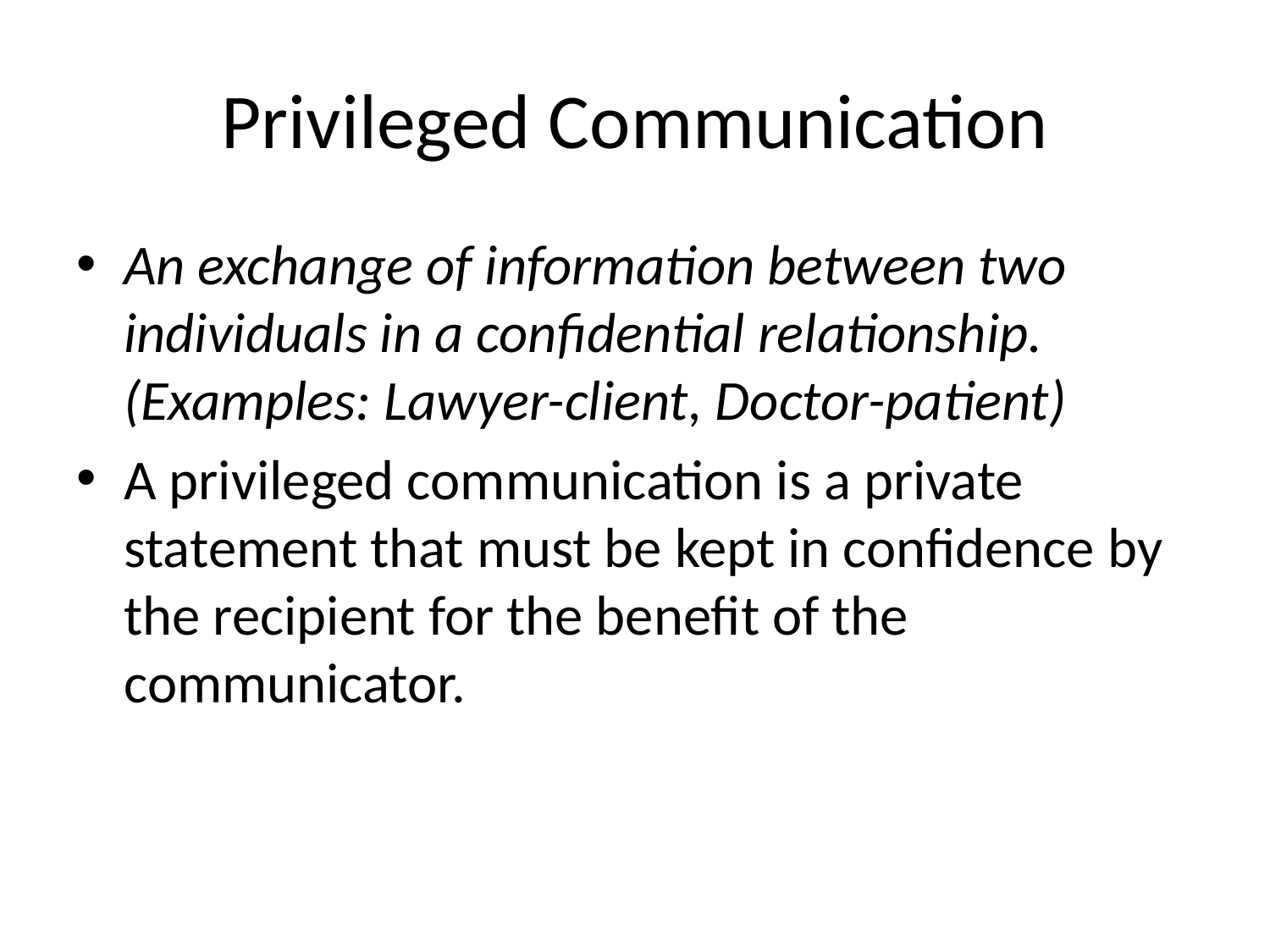

# Privileged Communication
An exchange of information between two individuals in a confidential relationship. (Examples: Lawyer-client, Doctor-patient)
A privileged communication is a private statement that must be kept in confidence by the recipient for the benefit of the communicator.